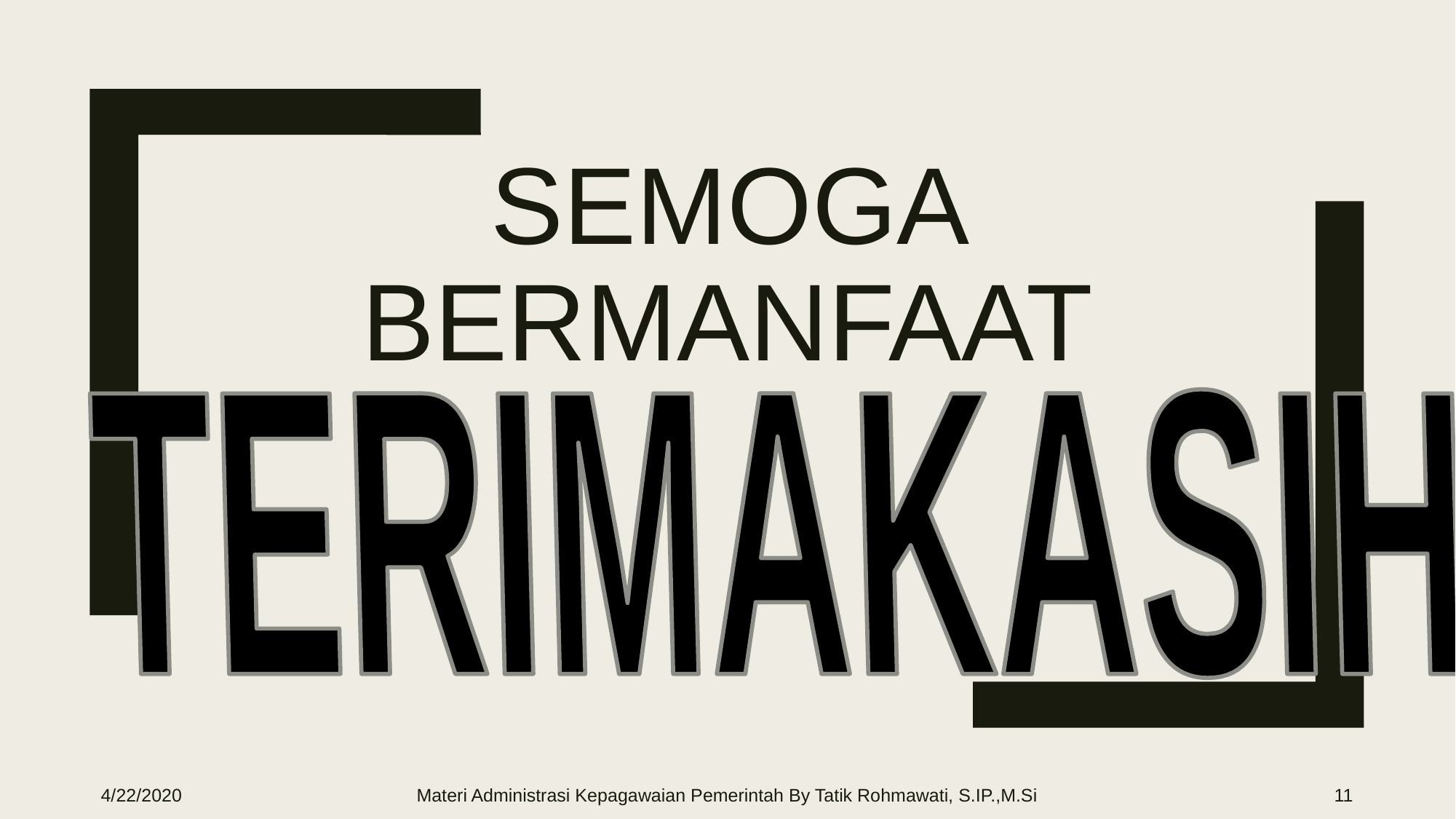

# Semoga bermanfaat
TERIMAKASIH
4/22/2020
Materi Administrasi Kepagawaian Pemerintah By Tatik Rohmawati, S.IP.,M.Si
11